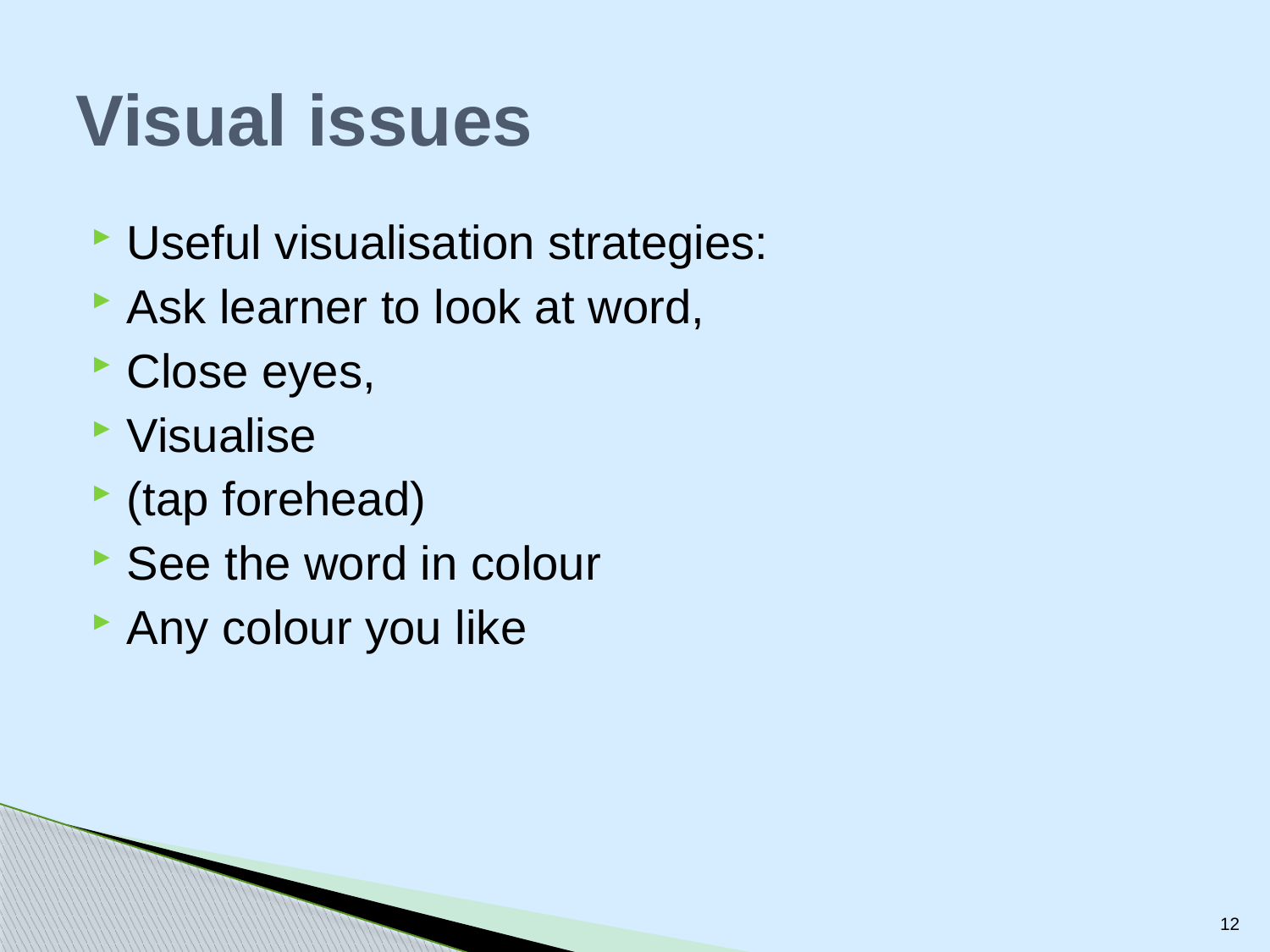

# Visual issues
Useful visualisation strategies:
Ask learner to look at word,
Close eyes,
Visualise
(tap forehead)
See the word in colour
Any colour you like

12